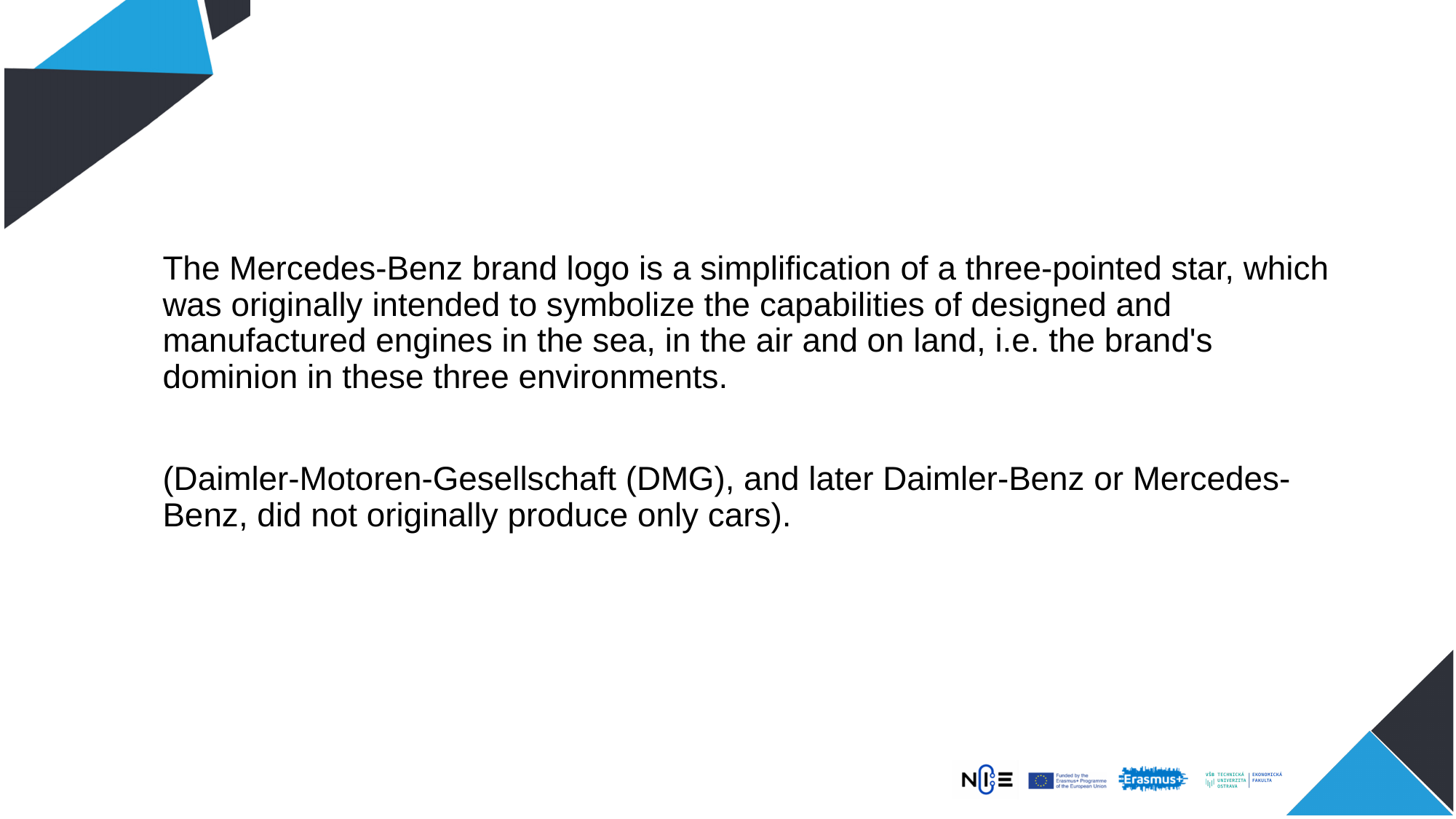

The Mercedes-Benz brand logo is a simplification of a three-pointed star, which was originally intended to symbolize the capabilities of designed and manufactured engines in the sea, in the air and on land, i.e. the brand's dominion in these three environments.

(Daimler-Motoren-Gesellschaft (DMG), and later Daimler-Benz or Mercedes-Benz, did not originally produce only cars).